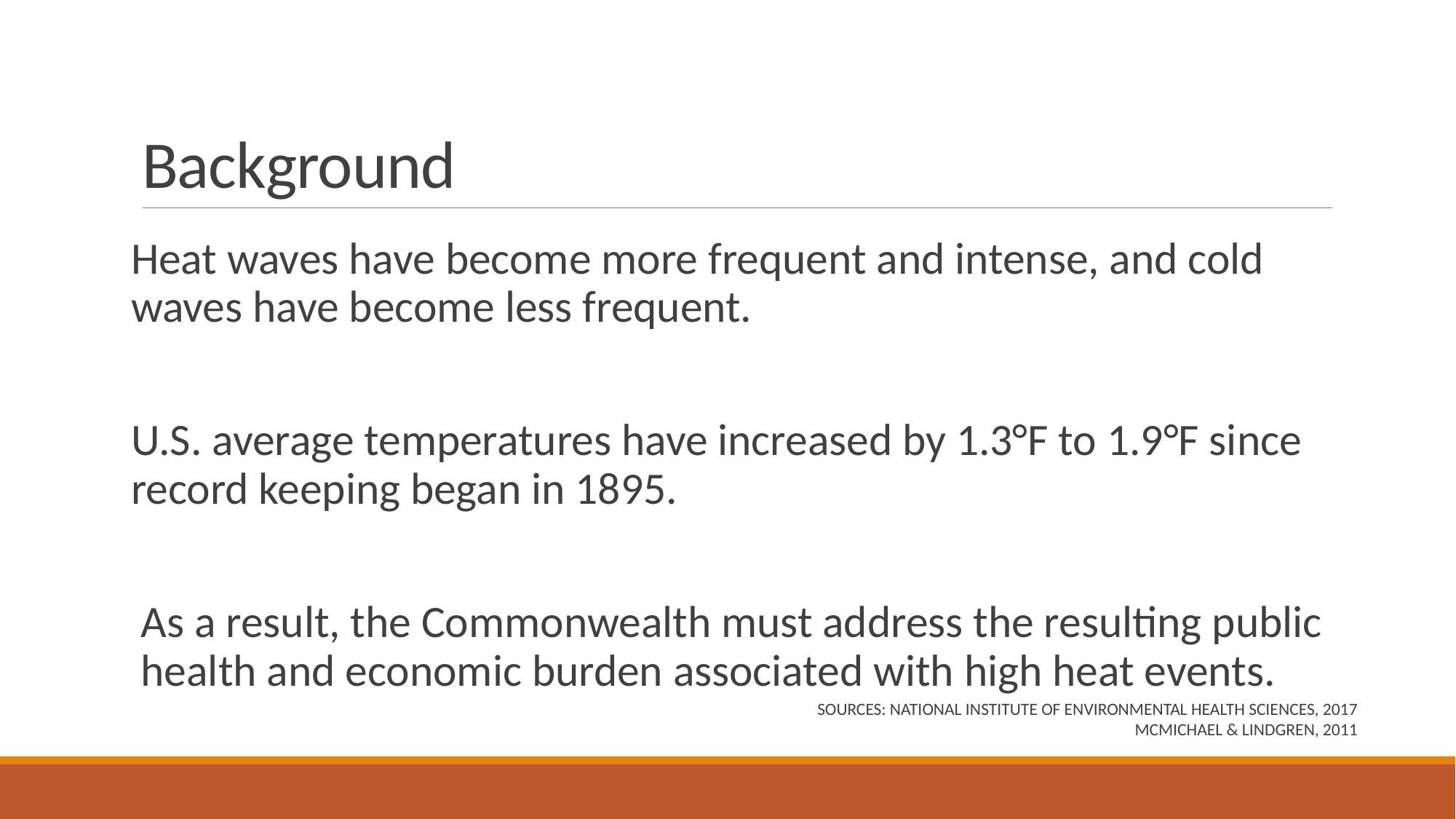

# Background
Heat waves have become more frequent and intense, and cold waves have become less frequent.

U.S. average temperatures have increased by 1.3°F to 1.9°F since record keeping began in 1895.

As a result, the Commonwealth must address the resulting public health and economic burden associated with high heat events.
SOURCES: NATIONAL INSTITUTE OF ENVIRONMENTAL HEALTH SCIENCES, 2017
MCMICHAEL & LINDGREN, 2011